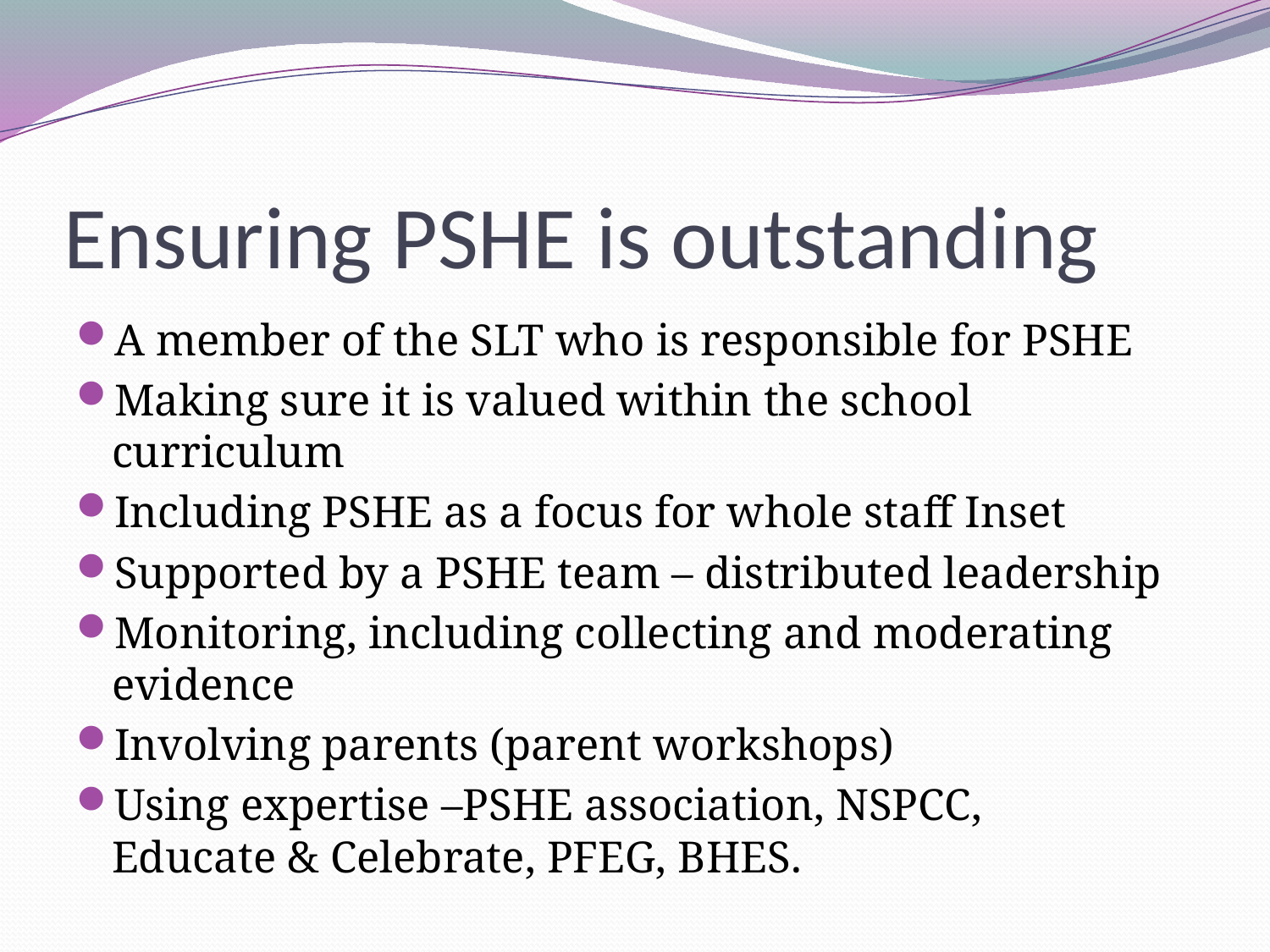

# Ensuring PSHE is outstanding
A member of the SLT who is responsible for PSHE
Making sure it is valued within the school curriculum
Including PSHE as a focus for whole staff Inset
Supported by a PSHE team – distributed leadership
Monitoring, including collecting and moderating evidence
Involving parents (parent workshops)
Using expertise –PSHE association, NSPCC,
Educate & Celebrate, PFEG, BHES.